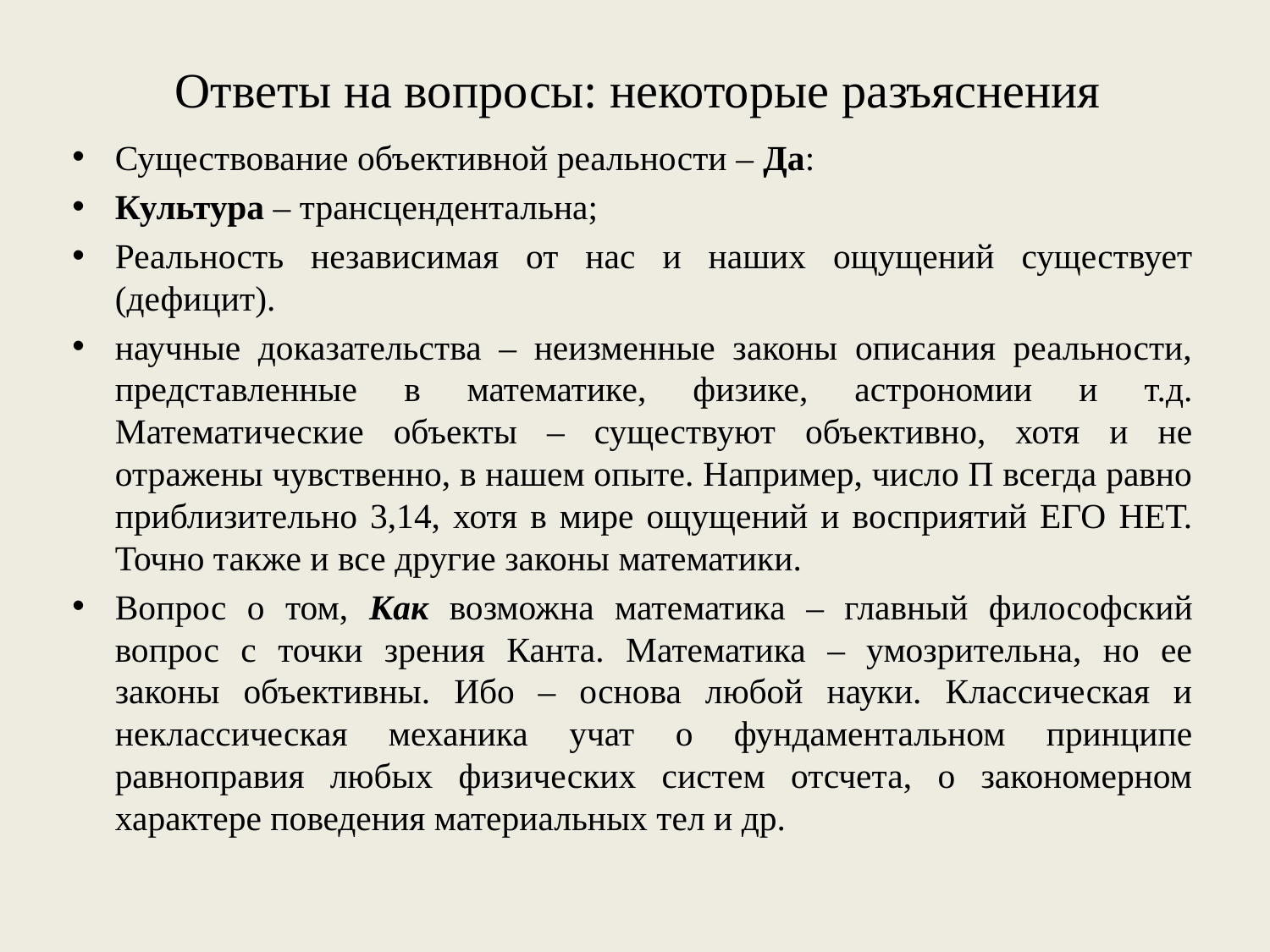

# Ответы на вопросы: некоторые разъяснения
Существование объективной реальности – Да:
Культура – трансцендентальна;
Реальность независимая от нас и наших ощущений существует (дефицит).
научные доказательства – неизменные законы описания реальности, представленные в математике, физике, астрономии и т.д. Математические объекты – существуют объективно, хотя и не отражены чувственно, в нашем опыте. Например, число П всегда равно приблизительно 3,14, хотя в мире ощущений и восприятий ЕГО НЕТ. Точно также и все другие законы математики.
Вопрос о том, Как возможна математика – главный философский вопрос с точки зрения Канта. Математика – умозрительна, но ее законы объективны. Ибо – основа любой науки. Классическая и неклассическая механика учат о фундаментальном принципе равноправия любых физических систем отсчета, о закономерном характере поведения материальных тел и др.